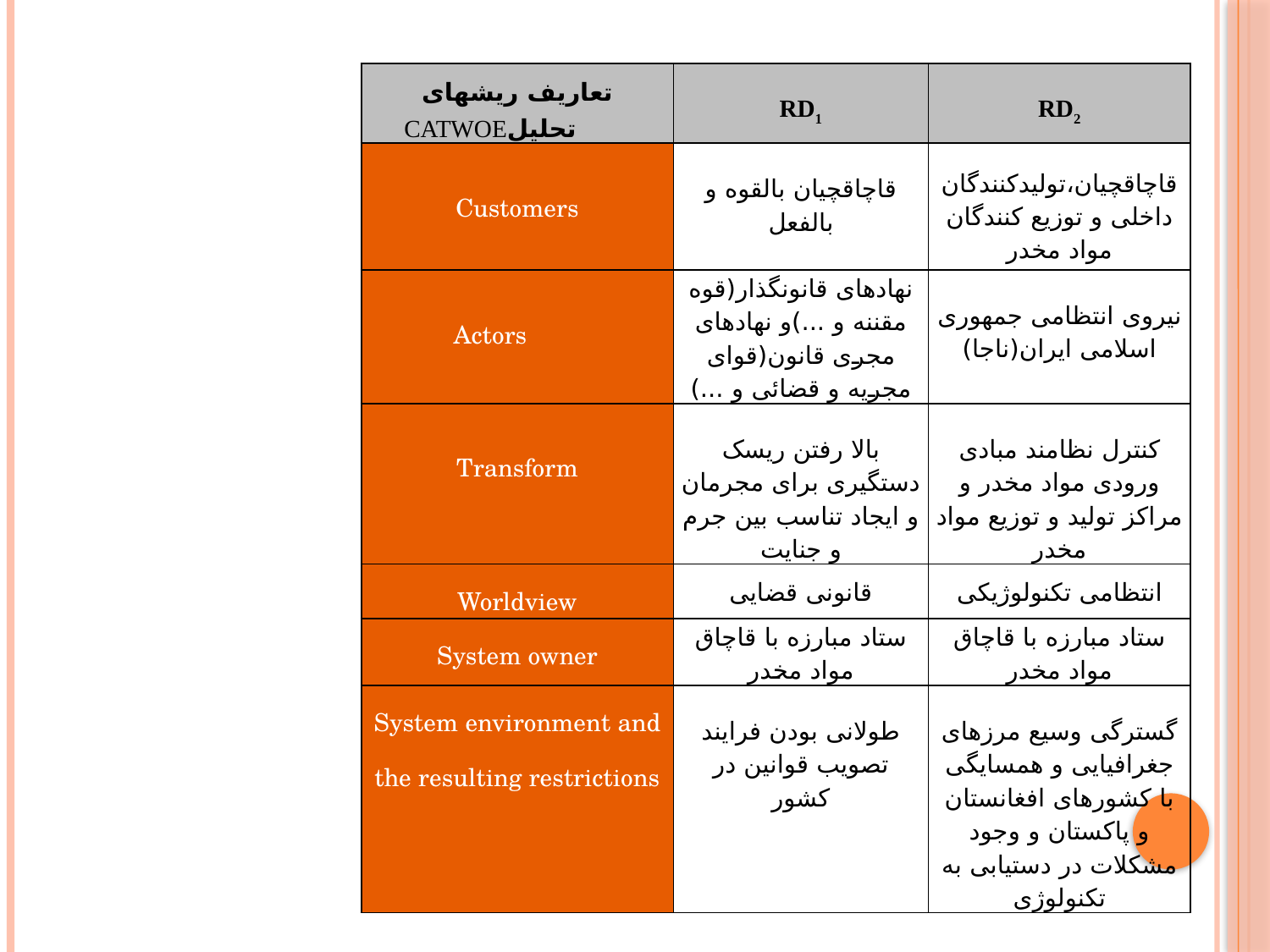

| تعاریف ریشه­ای تحلیلCATWOE | RD1 | RD2 |
| --- | --- | --- |
| Customers | قاچاقچیان بالقوه و بالفعل | قاچاقچیان،تولیدکنندگان داخلی و توزیع کنندگان مواد مخدر |
| Actors | نهادهای قانونگذار(قوه مقننه و ...)و نهادهای مجری قانون(قوای مجریه و قضائی و ...) | نیروی انتظامی جمهوری اسلامی ایران(ناجا) |
| Transform | بالا رفتن ریسک دستگیری برای مجرمان و ایجاد تناسب بین جرم و جنایت | کنترل نظامند مبادی ورودی مواد مخدر و مراکز تولید و توزیع مواد مخدر |
| Worldview | قانونی قضایی | انتظامی تکنولوژیکی |
| System owner | ستاد مبارزه با قاچاق مواد مخدر | ستاد مبارزه با قاچاق مواد مخدر |
| System environment and the resulting restrictions | طولانی بودن فرایند تصویب قوانین در کشور | گسترگی وسیع مرزهای جغرافیایی و همسایگی با کشورهای افغانستان و پاکستان و وجود مشکلات در دستیابی به تکنولوژی |